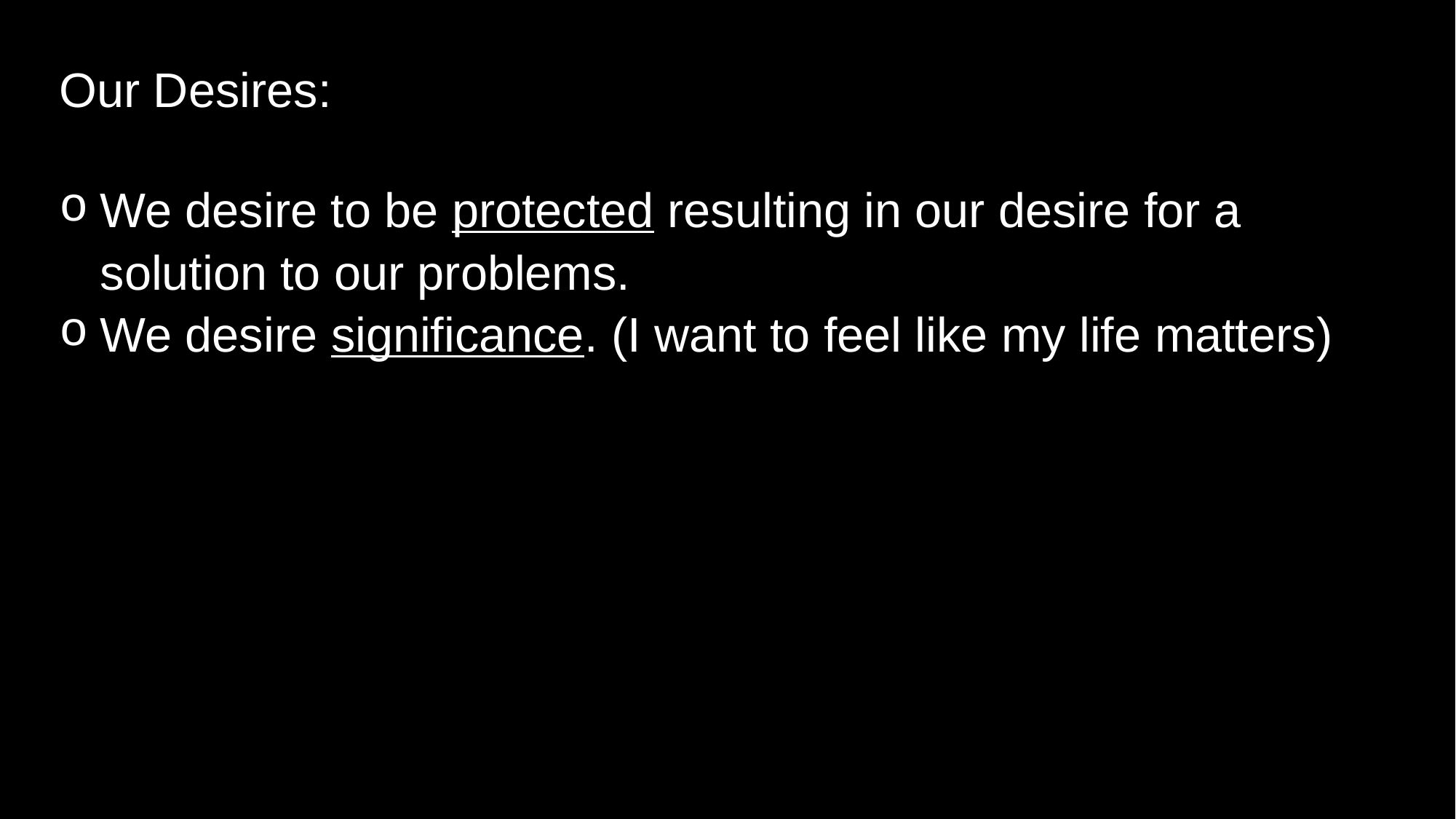

Our Desires:

We desire to be protected resulting in our desire for a solution to our problems.
We desire significance. (I want to feel like my life matters)